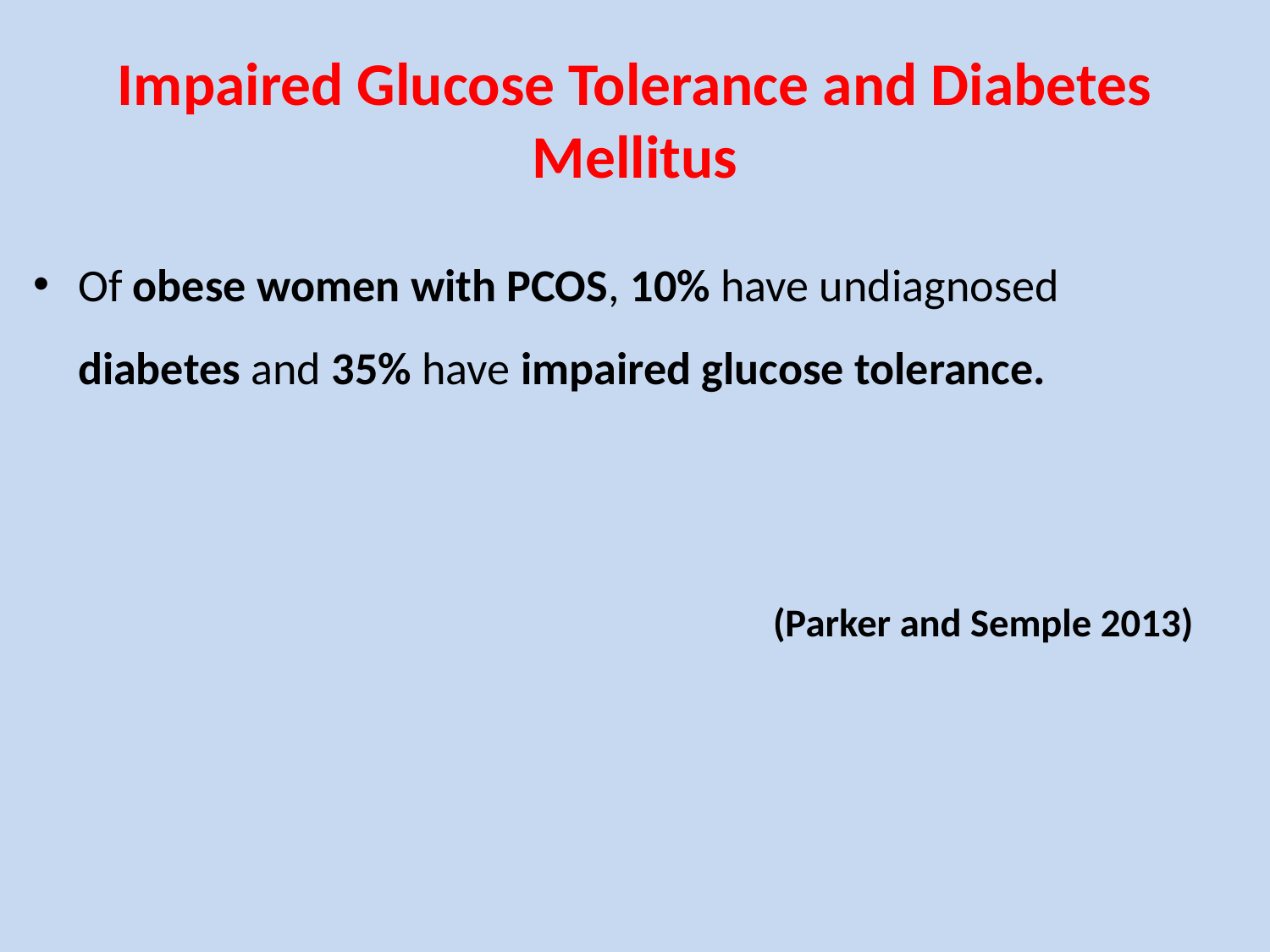

# Impaired Glucose Tolerance and Diabetes Mellitus
Of obese women with PCOS, 10% have undiagnosed diabetes and 35% have impaired glucose tolerance.

(Parker and Semple 2013)